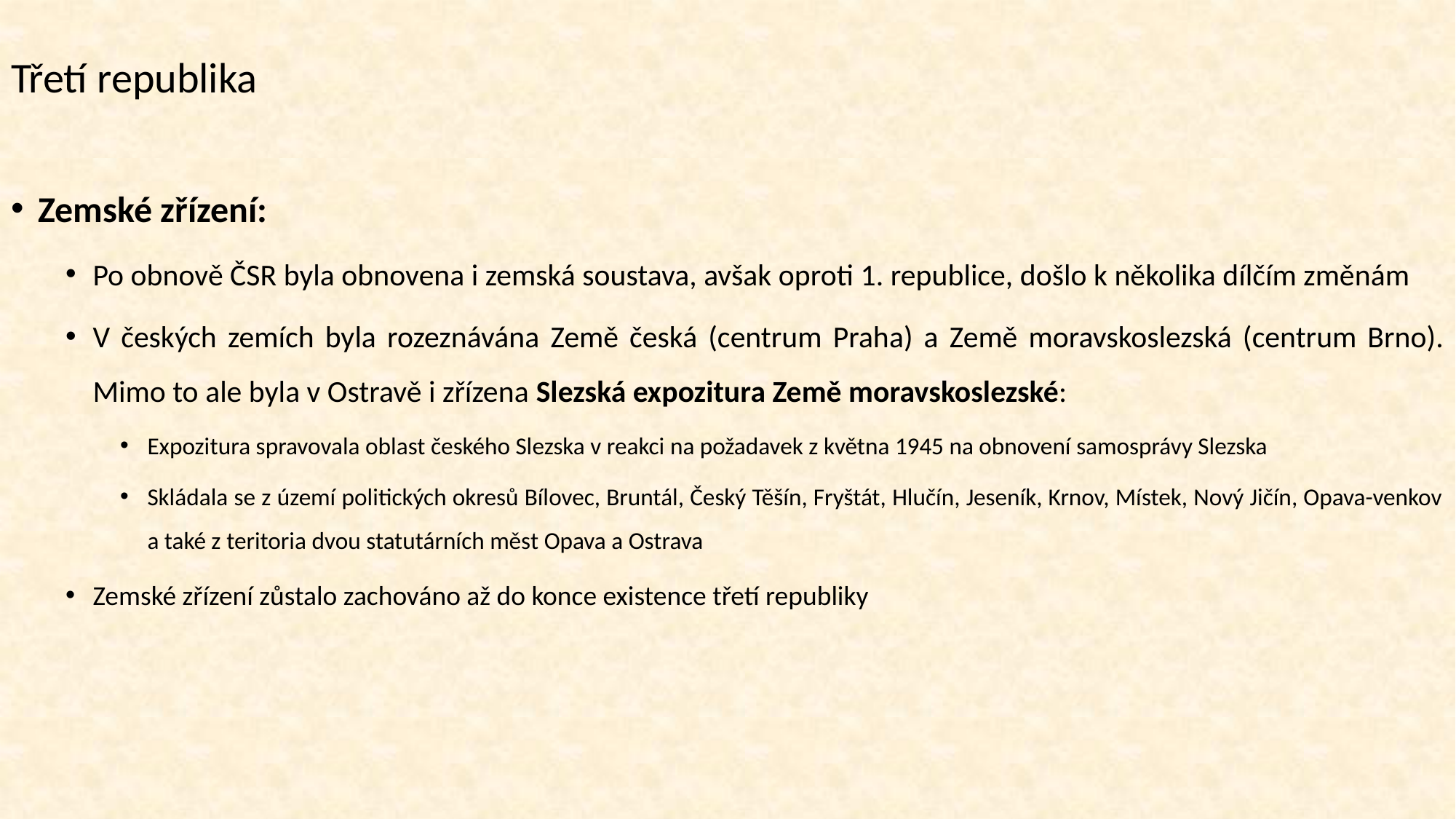

# Třetí republika
Zemské zřízení:
Po obnově ČSR byla obnovena i zemská soustava, avšak oproti 1. republice, došlo k několika dílčím změnám
V českých zemích byla rozeznávána Země česká (centrum Praha) a Země moravskoslezská (centrum Brno). Mimo to ale byla v Ostravě i zřízena Slezská expozitura Země moravskoslezské:
Expozitura spravovala oblast českého Slezska v reakci na požadavek z května 1945 na obnovení samosprávy Slezska
Skládala se z území politických okresů Bílovec, Bruntál, Český Těšín, Fryštát, Hlučín, Jeseník, Krnov, Místek, Nový Jičín, Opava-venkov a také z teritoria dvou statutárních měst Opava a Ostrava
Zemské zřízení zůstalo zachováno až do konce existence třetí republiky